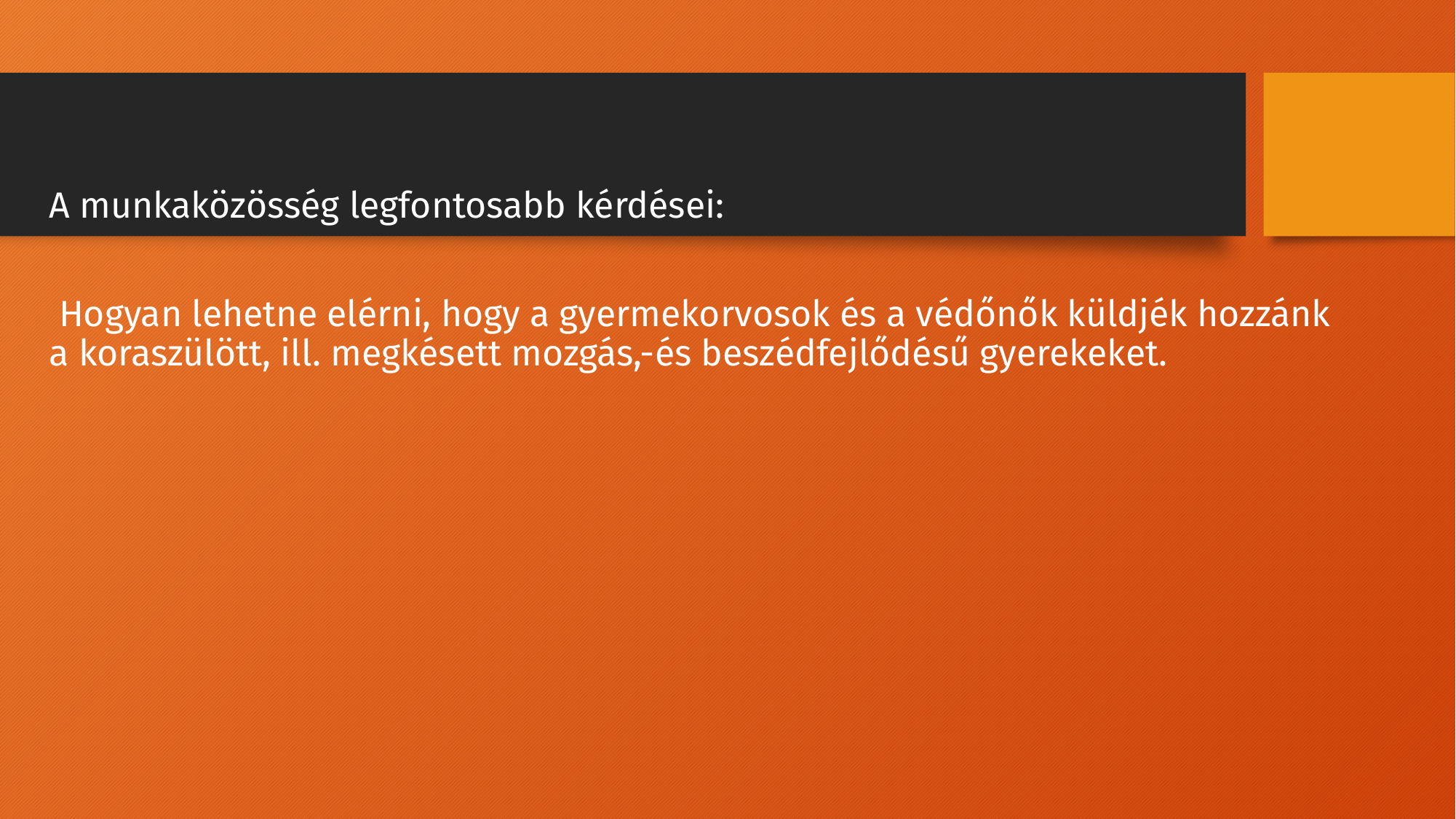

A munkaközösség legfontosabb kérdései:

 Hogyan lehetne elérni, hogy a gyermekorvosok és a védőnők küldjék hozzánk a koraszülött, ill. megkésett mozgás,-és beszédfejlődésű gyerekeket.